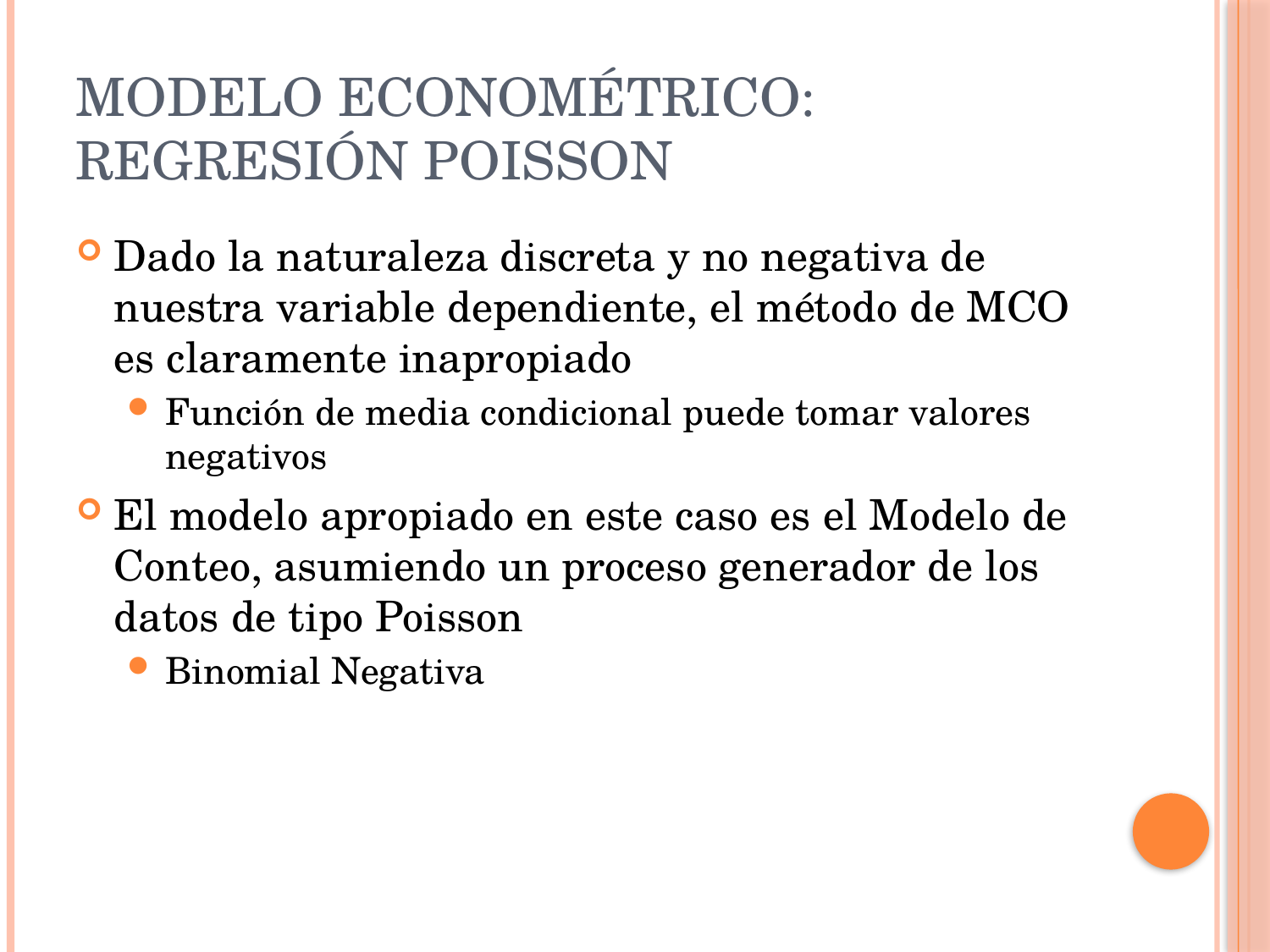

# MODELO ECONOMÉTRICO: REGRESIÓN POISSON
Dado la naturaleza discreta y no negativa de nuestra variable dependiente, el método de MCO es claramente inapropiado
Función de media condicional puede tomar valores negativos
El modelo apropiado en este caso es el Modelo de Conteo, asumiendo un proceso generador de los datos de tipo Poisson
Binomial Negativa